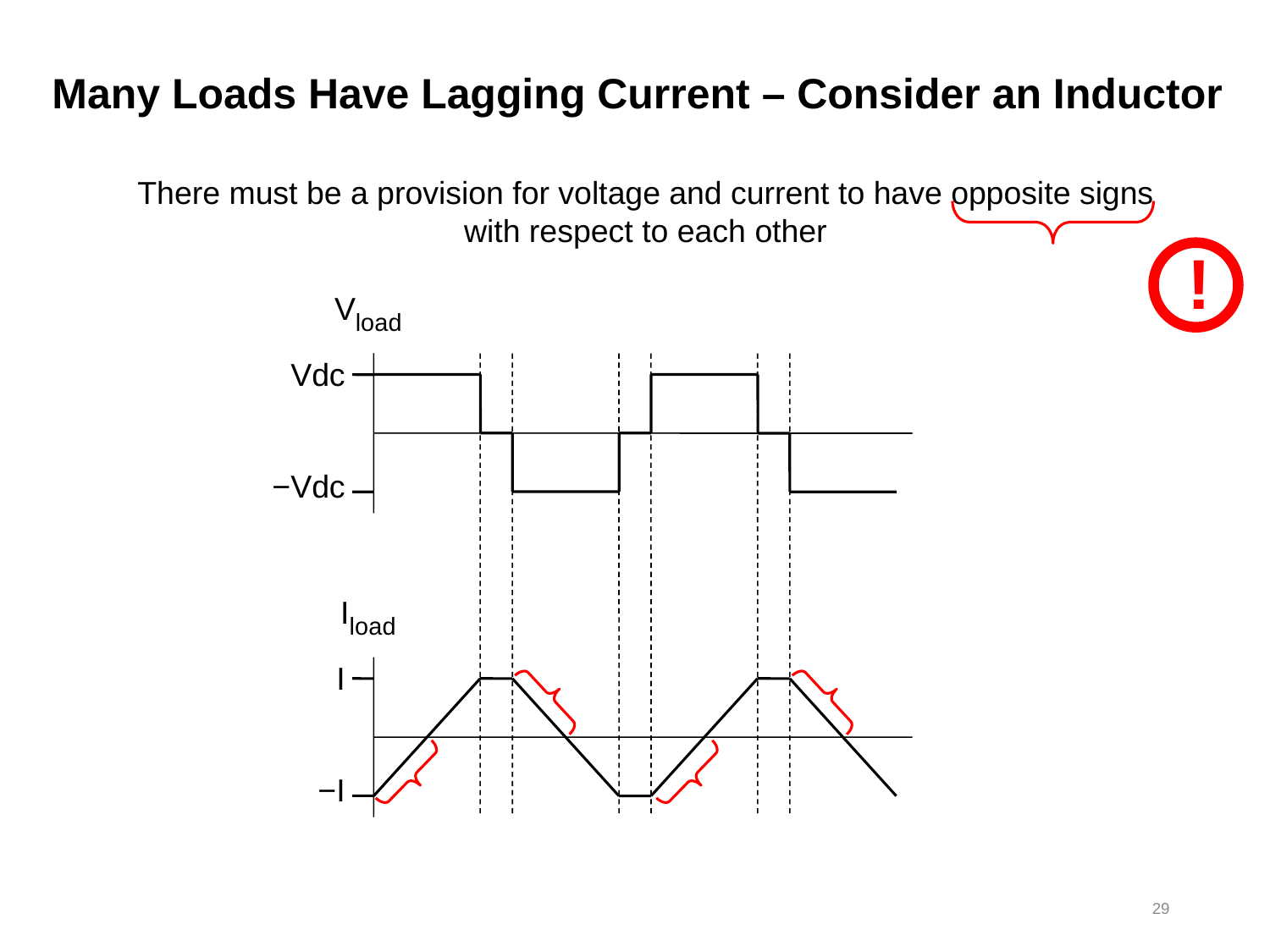

Many Loads Have Lagging Current – Consider an Inductor

There must be a provision for voltage and current to have opposite signs with respect to each other
!

Vload
Vdc

−Vdc

Iload
I

−I

29